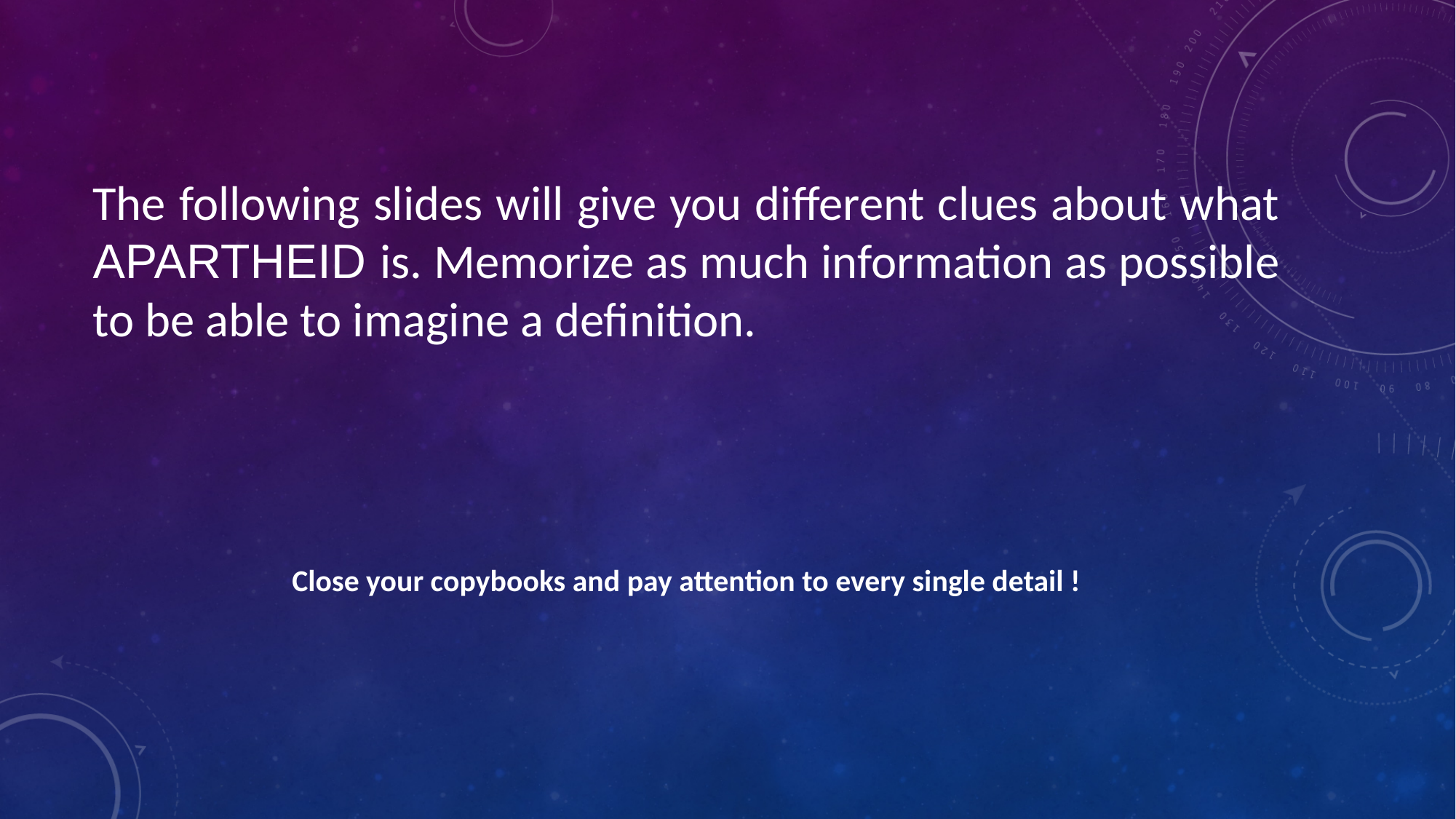

# The following slides will give you different clues about what APARTHEID is. Memorize as much information as possible to be able to imagine a definition.
Close your copybooks and pay attention to every single detail !